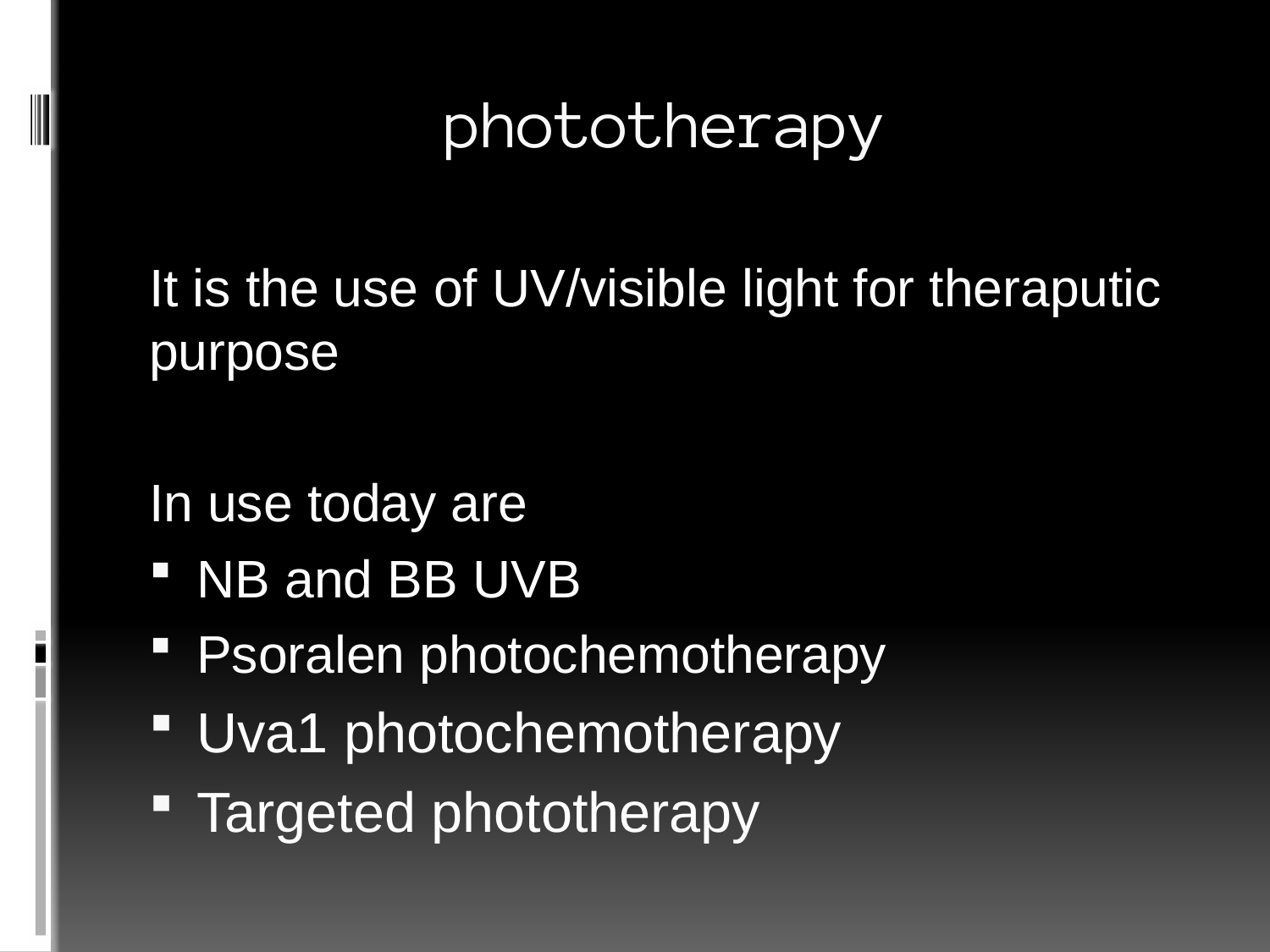

# phototherapy
It is the use of UV/visible light for theraputic purpose

In use today are
NB and BB UVB
Psoralen photochemotherapy
Uva1 photochemotherapy
Targeted phototherapy